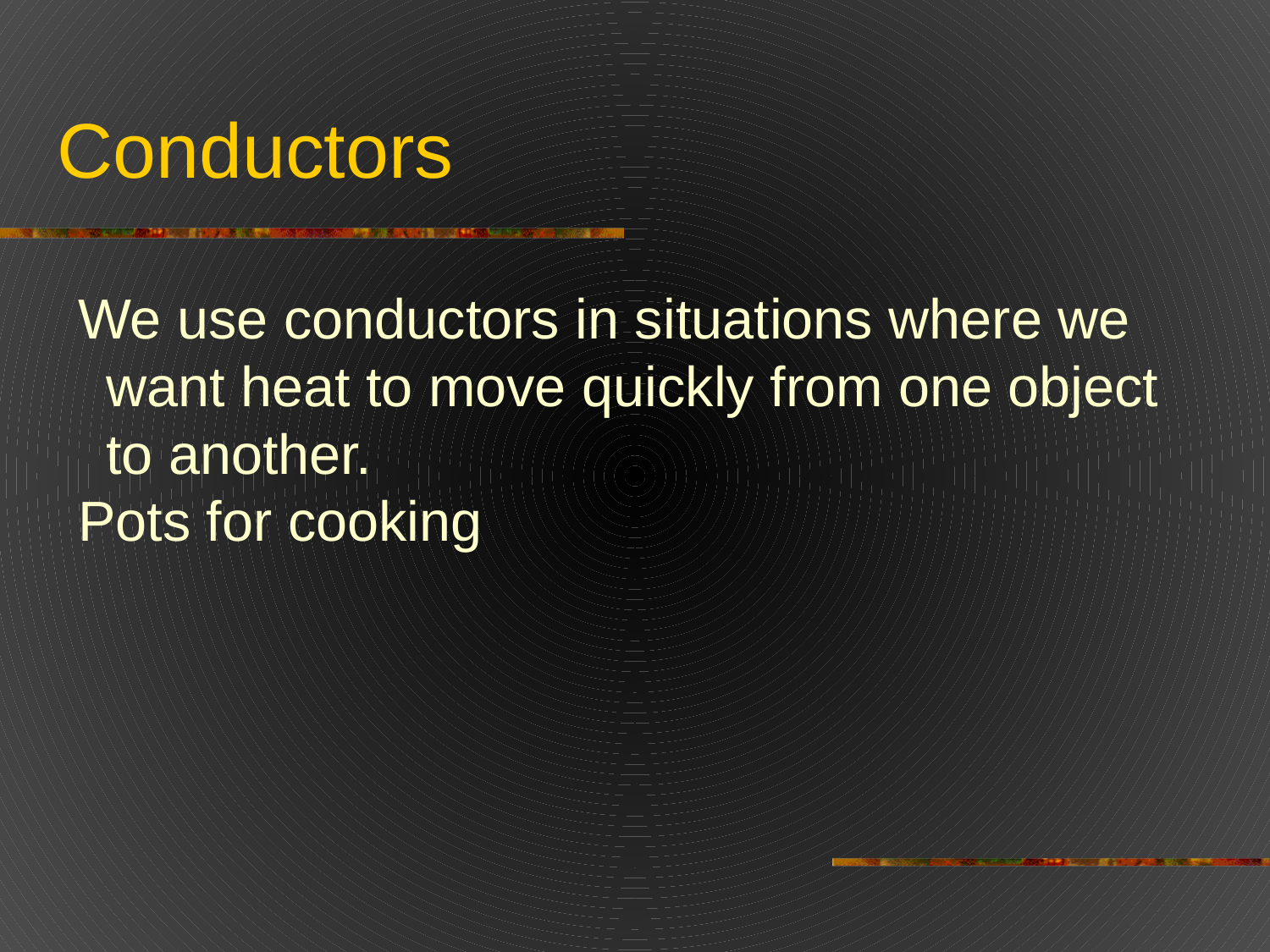

# Conductors
We use conductors in situations where we want heat to move quickly from one object to another.
Pots for cooking